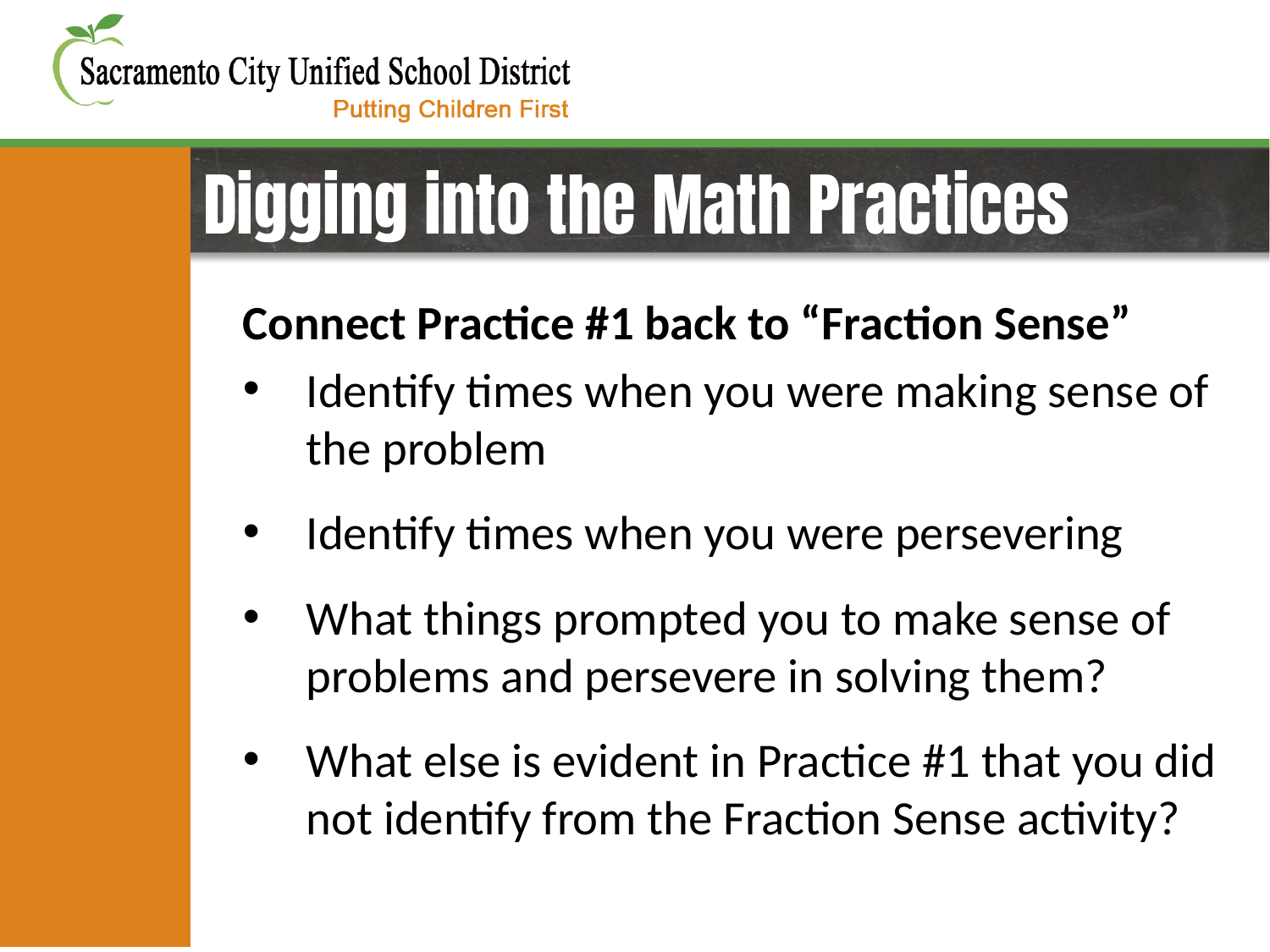

# Digging into the Math Practices
Connect Practice #1 back to “Fraction Sense”
Identify times when you were making sense of the problem
Identify times when you were persevering
What things prompted you to make sense of problems and persevere in solving them?
What else is evident in Practice #1 that you did not identify from the Fraction Sense activity?